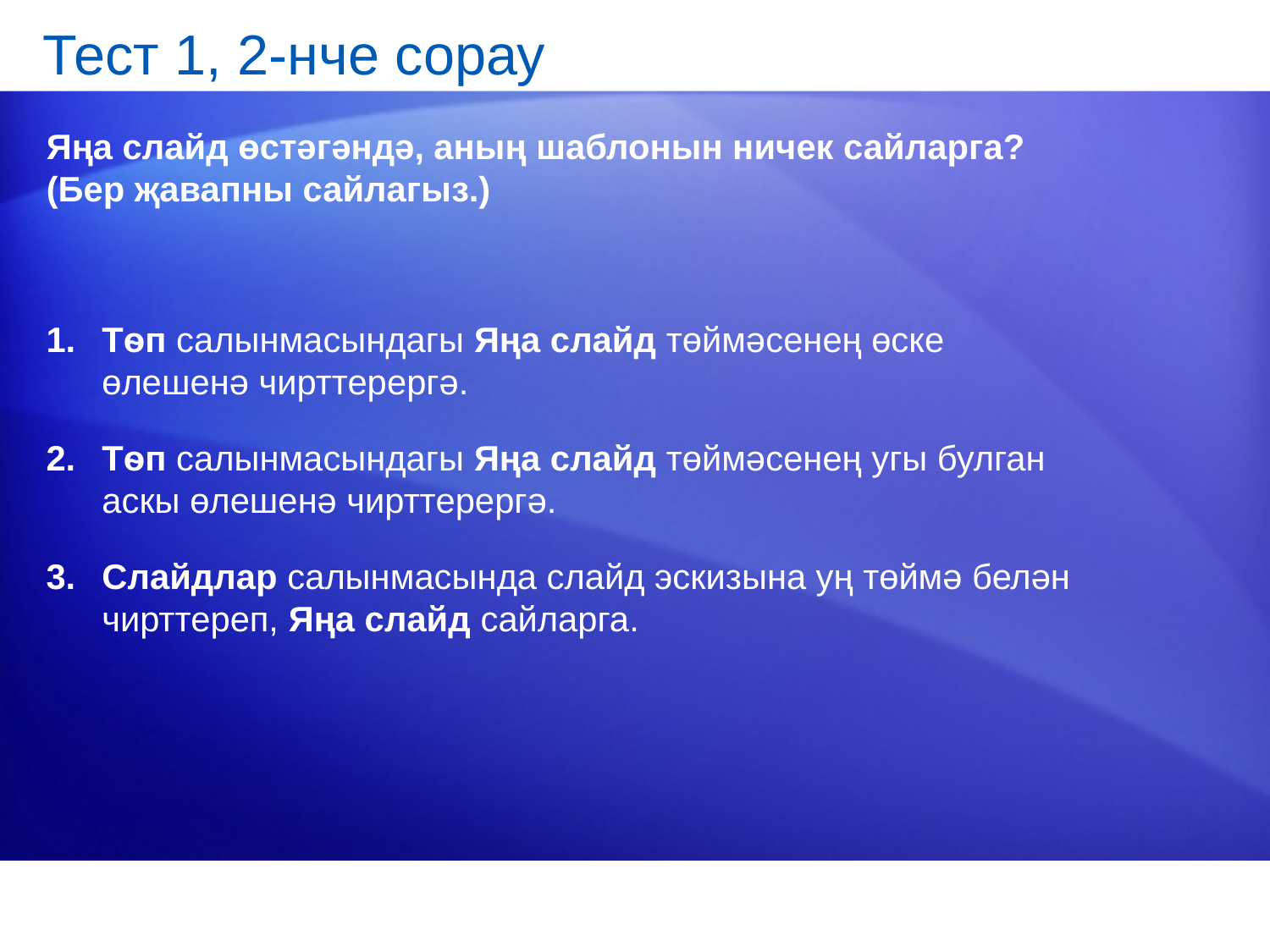

# Тест 1, 2-нче сорау
Яңа слайд өстәгәндә, аның шаблонын ничек сайларга? (Бер җавапны сайлагыз.)
Тѳп салынмасындагы Яңа слайд төймәсенең өске өлешенә чирттерергә.
Тѳп салынмасындагы Яңа слайд төймәсенең угы булган аскы өлешенә чирттерергә.
Слайдлар салынмасында слайд эскизына уң төймә белән чирттереп, Яңа слайд сайларга.